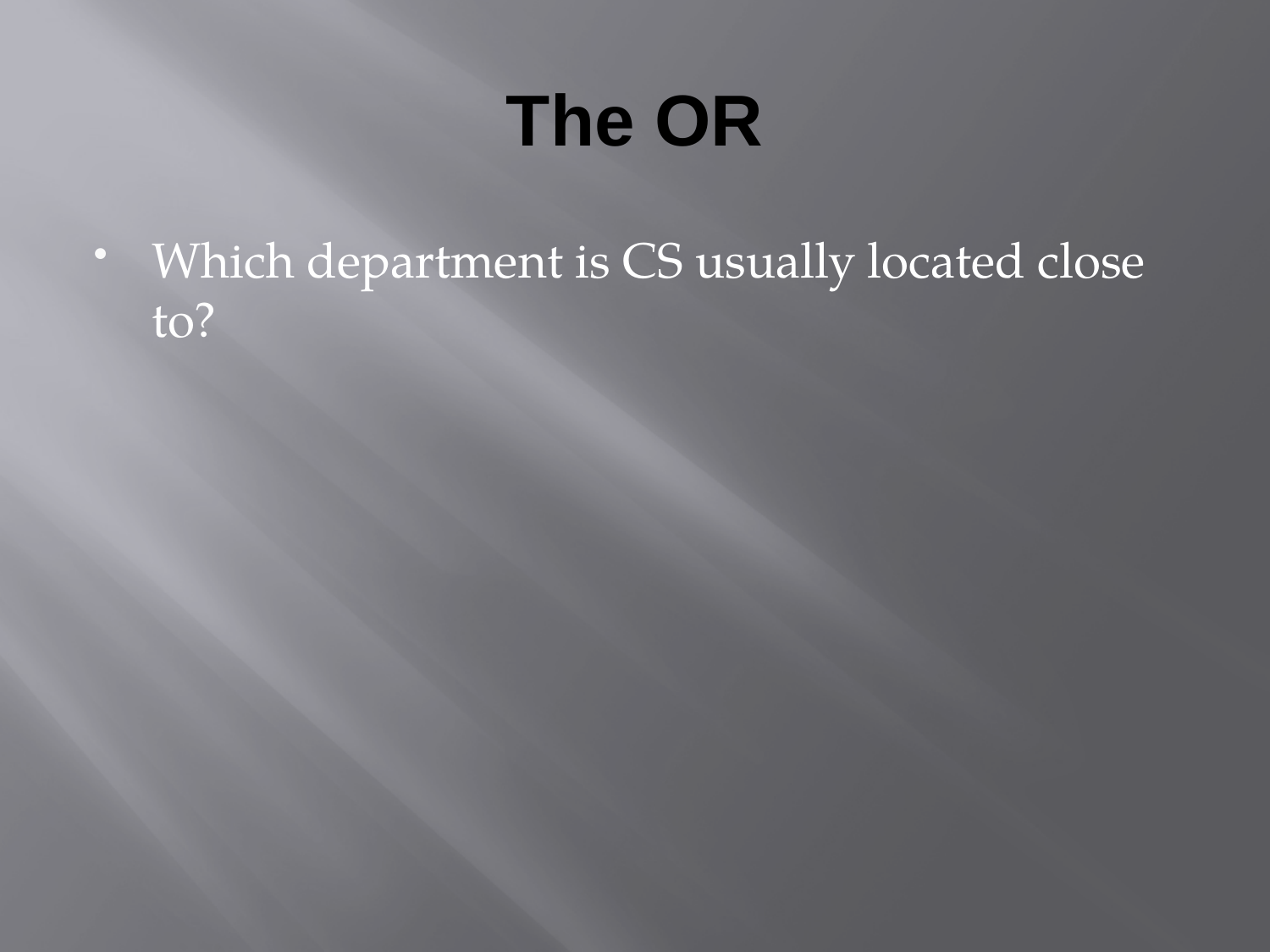

# The OR
Which department is CS usually located close to?